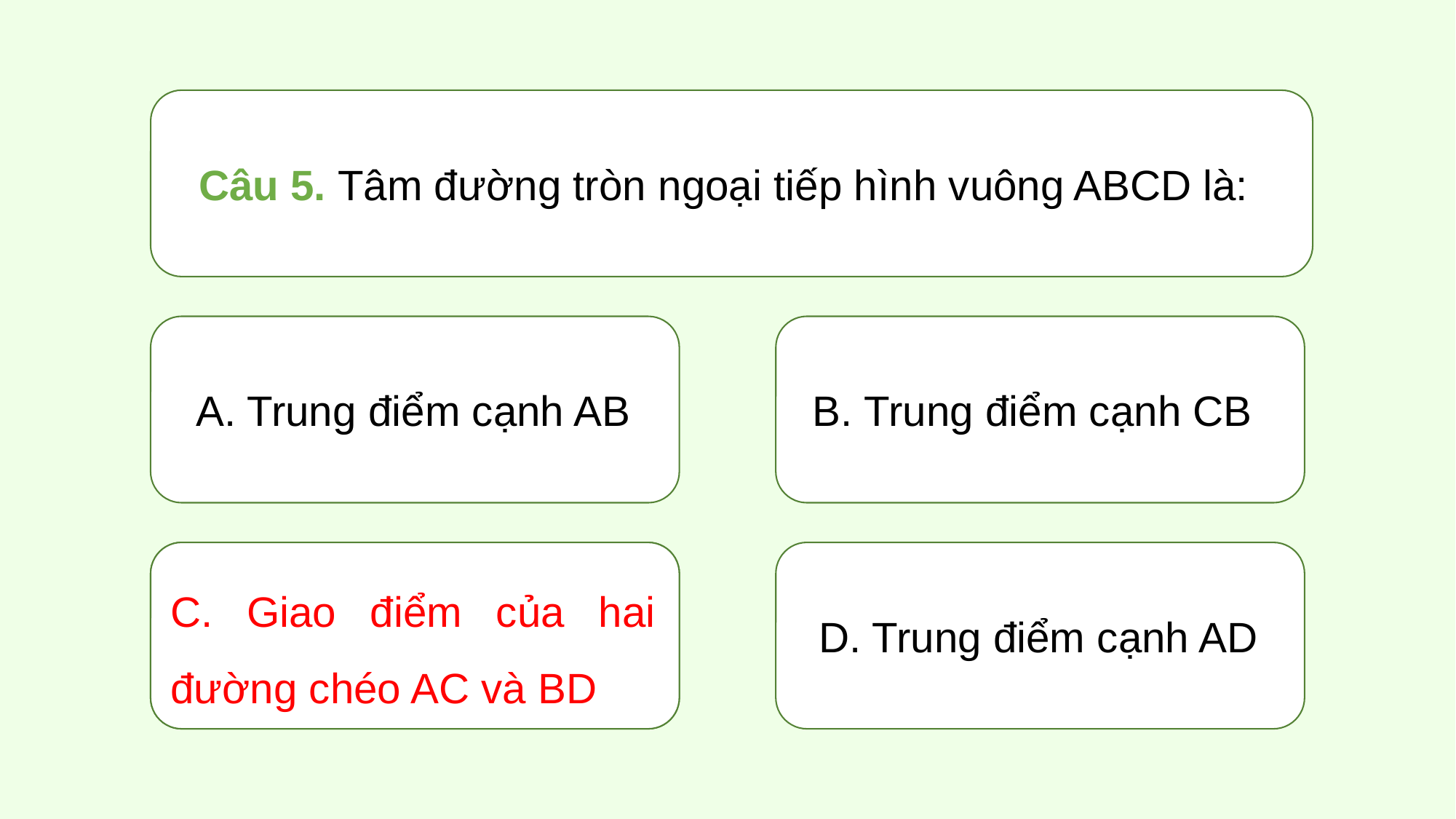

Câu 5. Tâm đường tròn ngoại tiếp hình vuông ABCD là:
A. Trung điểm cạnh AB
B. Trung điểm cạnh CB
C. Giao điểm của hai đường chéo AC và BD
C. Giao điểm của hai đường chéo AC và BD
D. Trung điểm cạnh AD